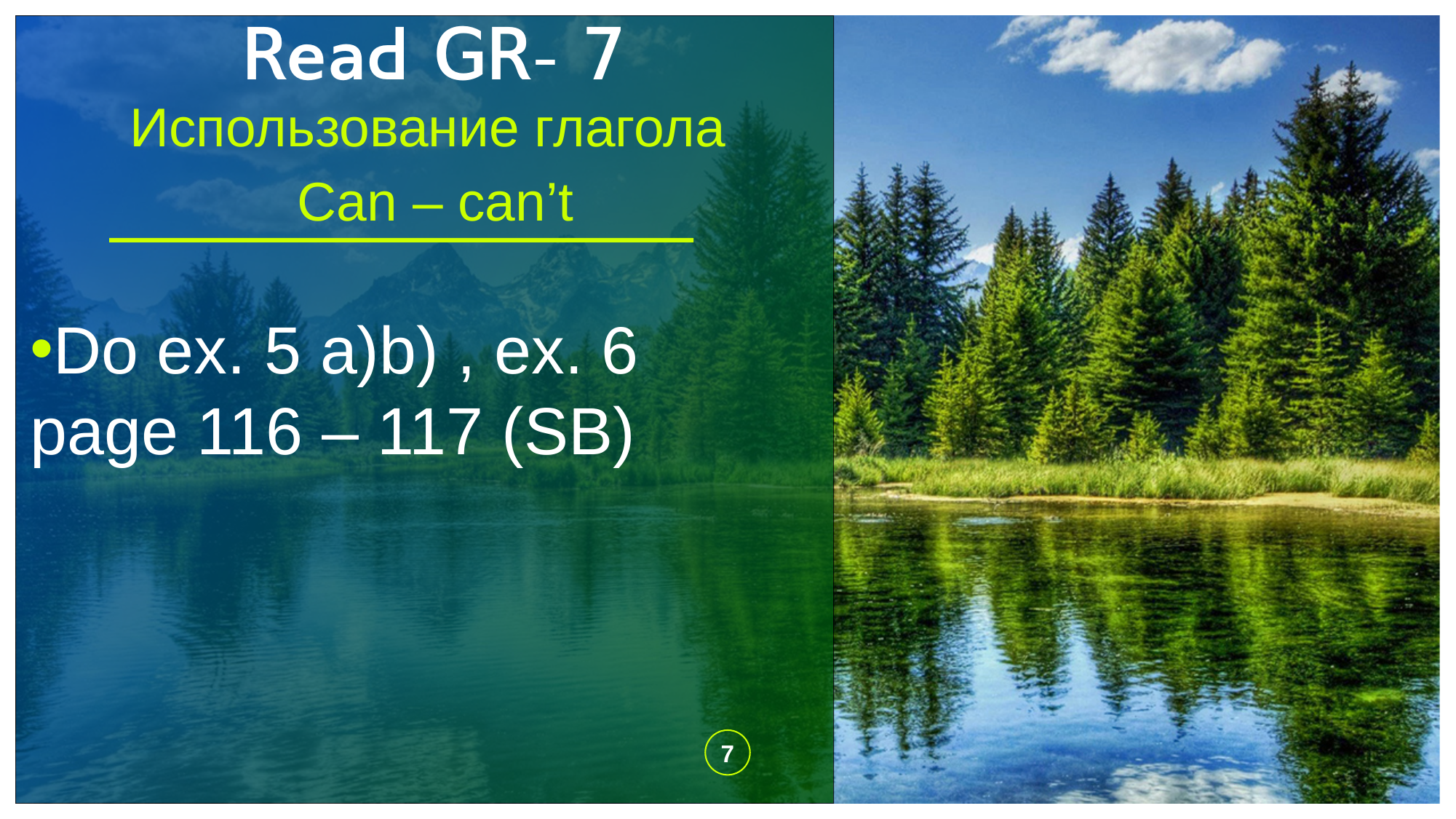

# Read GR- 7
Использование глагола
Can – can’t
Do ex. 5 a)b) , ex. 6
page 116 – 117 (SB)
7